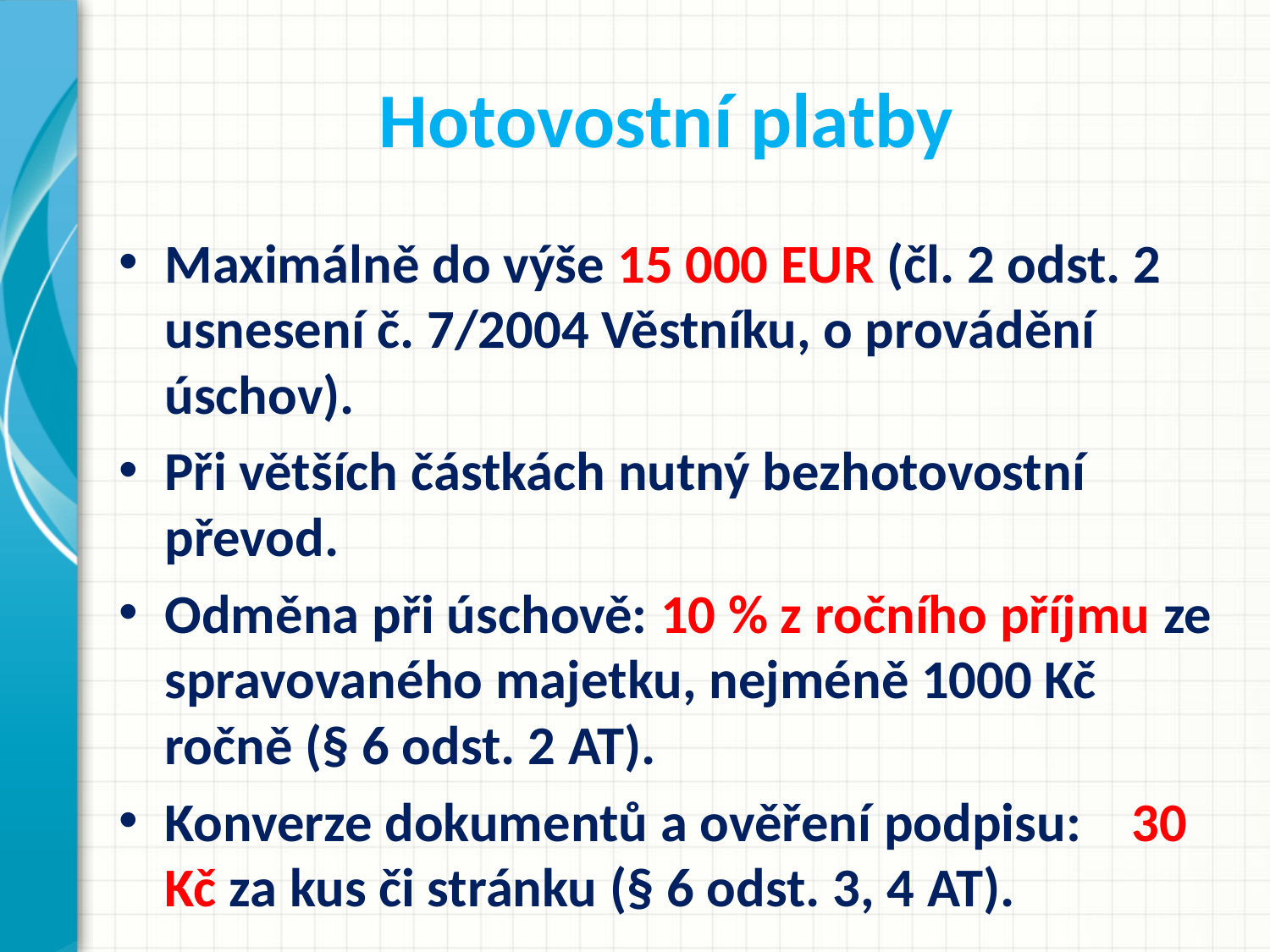

# Hotovostní platby
Maximálně do výše 15 000 EUR (čl. 2 odst. 2 usnesení č. 7/2004 Věstníku, o provádění úschov).
Při větších částkách nutný bezhotovostní převod.
Odměna při úschově: 10 % z ročního příjmu ze spravovaného majetku, nejméně 1000 Kč ročně (§ 6 odst. 2 AT).
Konverze dokumentů a ověření podpisu:    30 Kč za kus či stránku (§ 6 odst. 3, 4 AT).